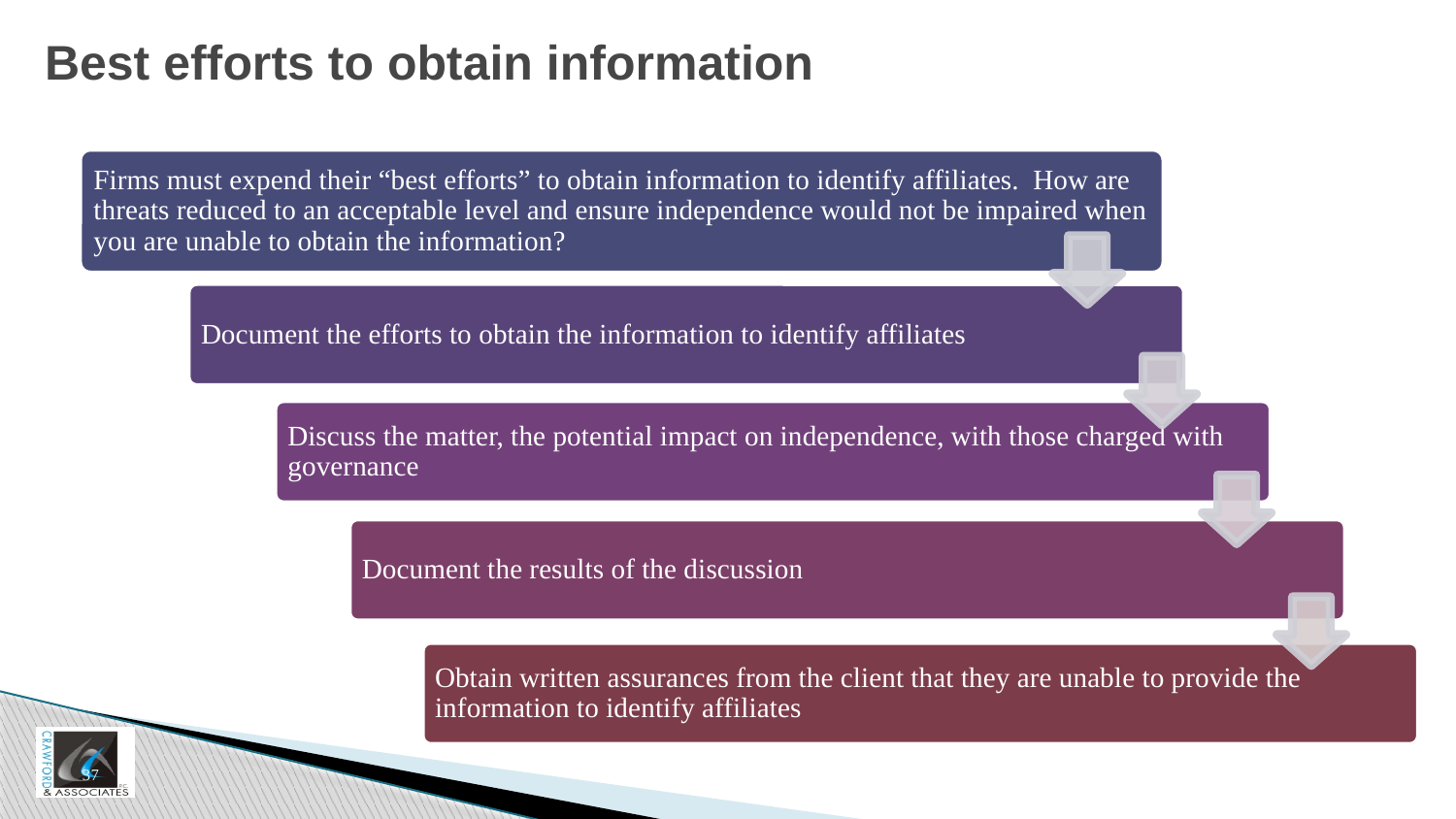

# Best efforts to obtain information
Firms must expend their “best efforts” to obtain information to identify affiliates.  How are threats reduced to an acceptable level and ensure independence would not be impaired when you are unable to obtain the information?
Document the efforts to obtain the information to identify affiliates
Discuss the matter, the potential impact on independence, with those charged with governance
Document the results of the discussion
Obtain written assurances from the client that they are unable to provide the information to identify affiliates

37